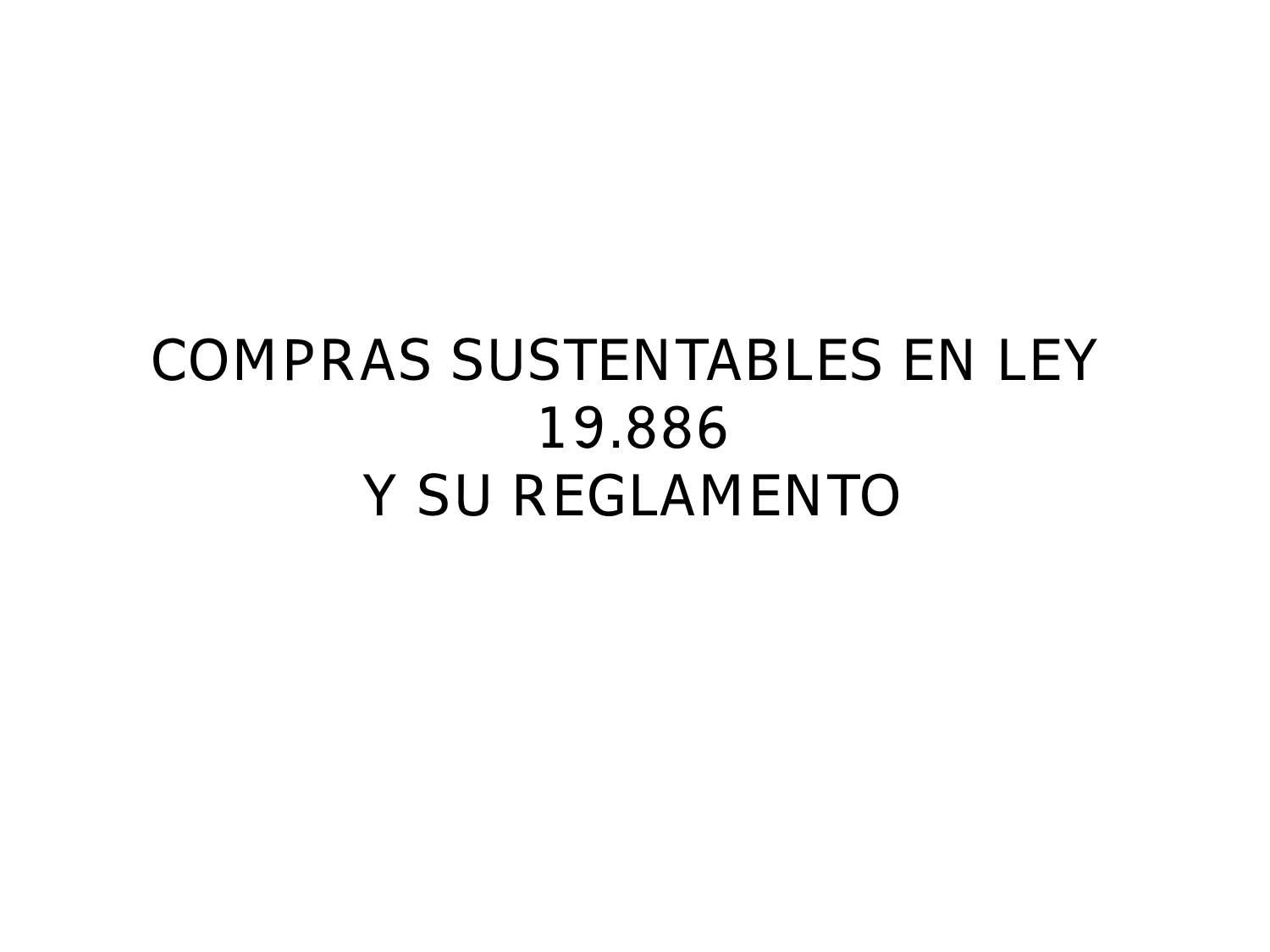

COMPRAS SUSTENTABLES EN LEY  19.886
Y SU REGLAMENTO